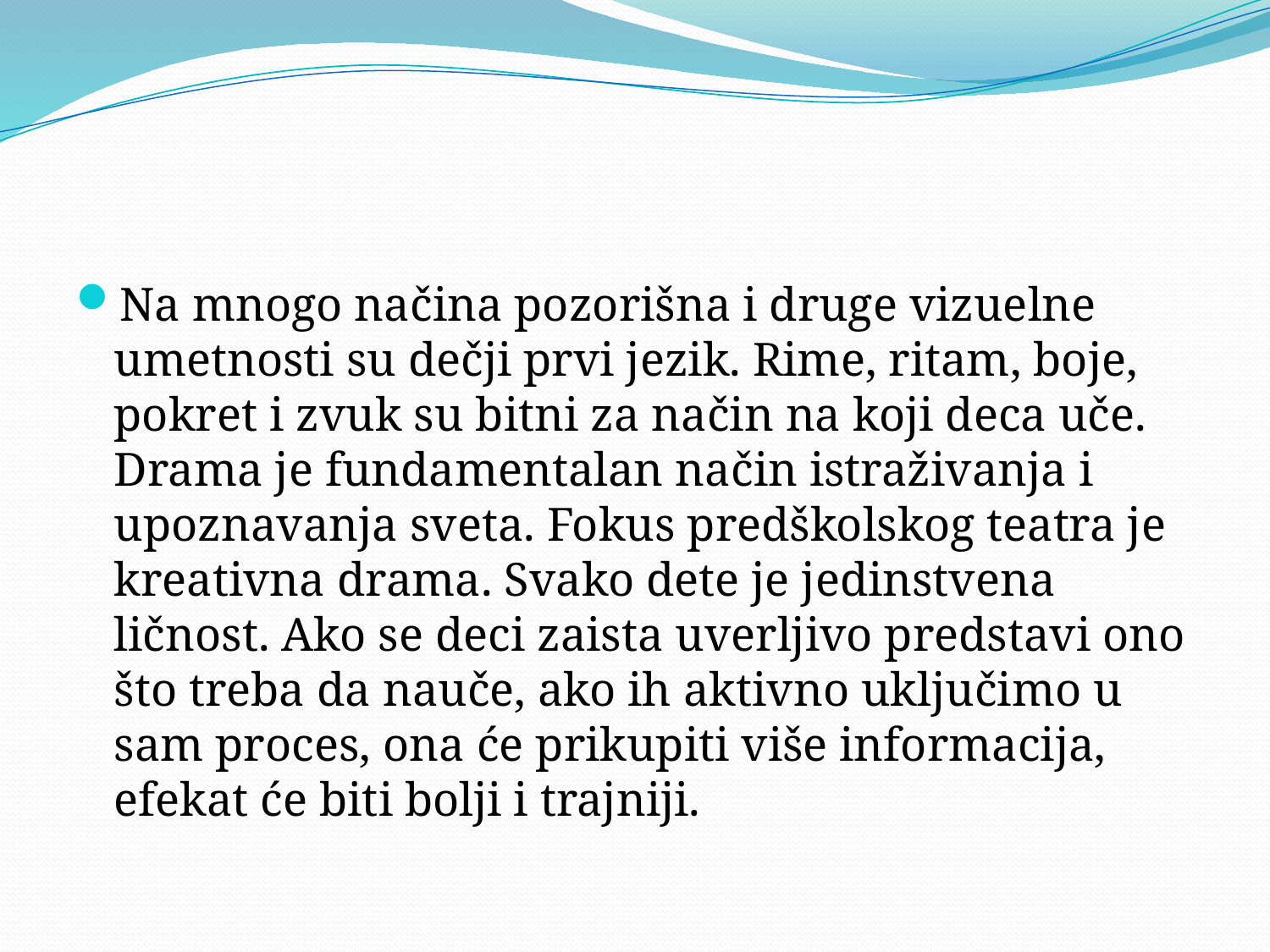

#
Na mnogo načina pozorišna i druge vizuelne umetnosti su dečji prvi jezik. Rime, ritam, boje, pokret i zvuk su bitni za način na koji deca uče. Drama je fundamentalan način istraživanja i upoznavanja sveta. Fokus predškolskog teatra je kreativna drama. Svako dete je jedinstvena ličnost. Ako se deci zaista uverljivo predstavi ono što treba da nauče, ako ih aktivno uključimo u sam proces, ona će prikupiti više informacija, efekat će biti bolji i trajniji.